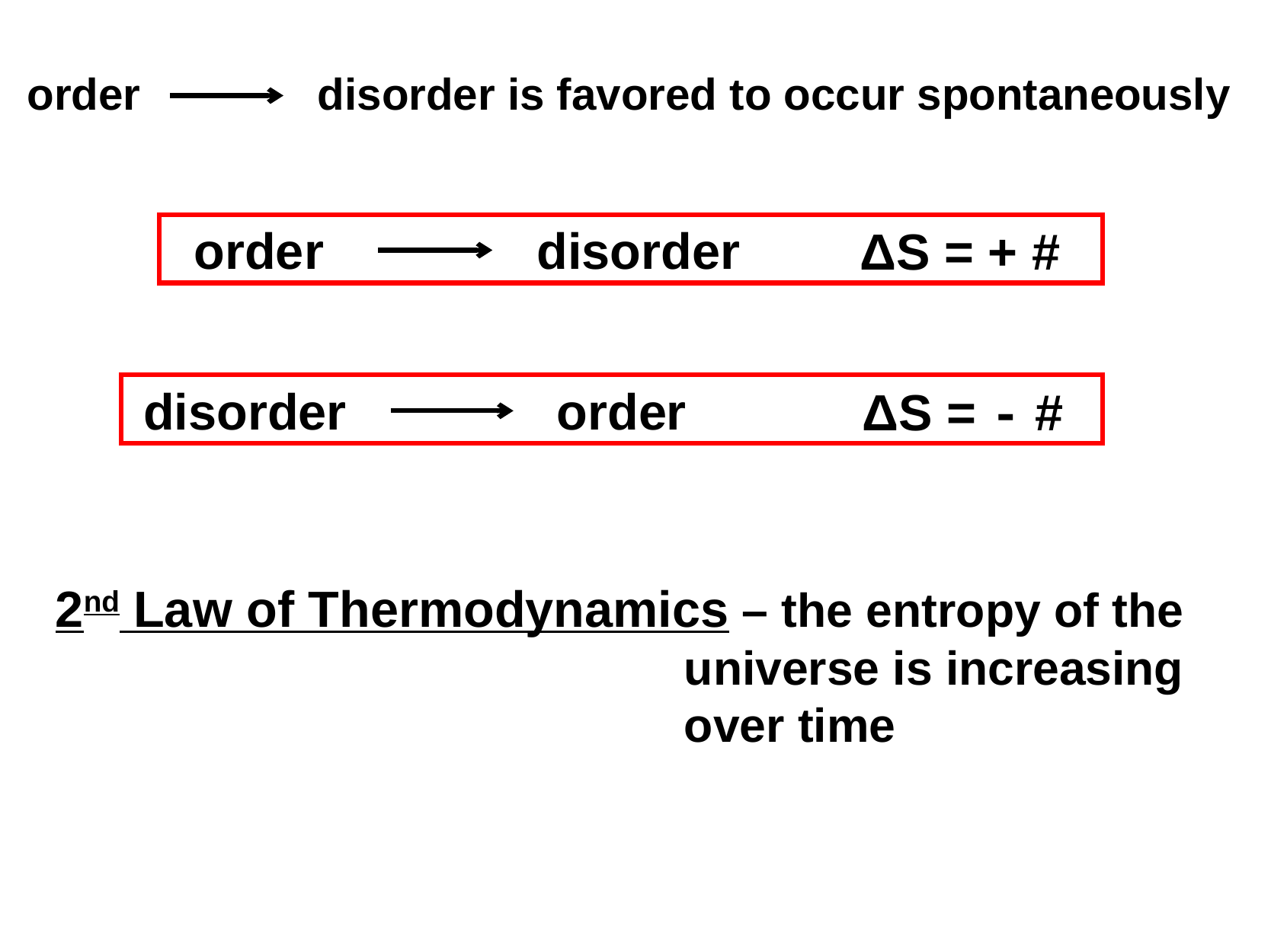

order	 	     disorder is favored to occur spontaneously
order	 	disorder
ΔS = + #

disorder	 	     order
ΔS = - #

2nd Law of Thermodynamics – the entropy of the universe is increasing over time